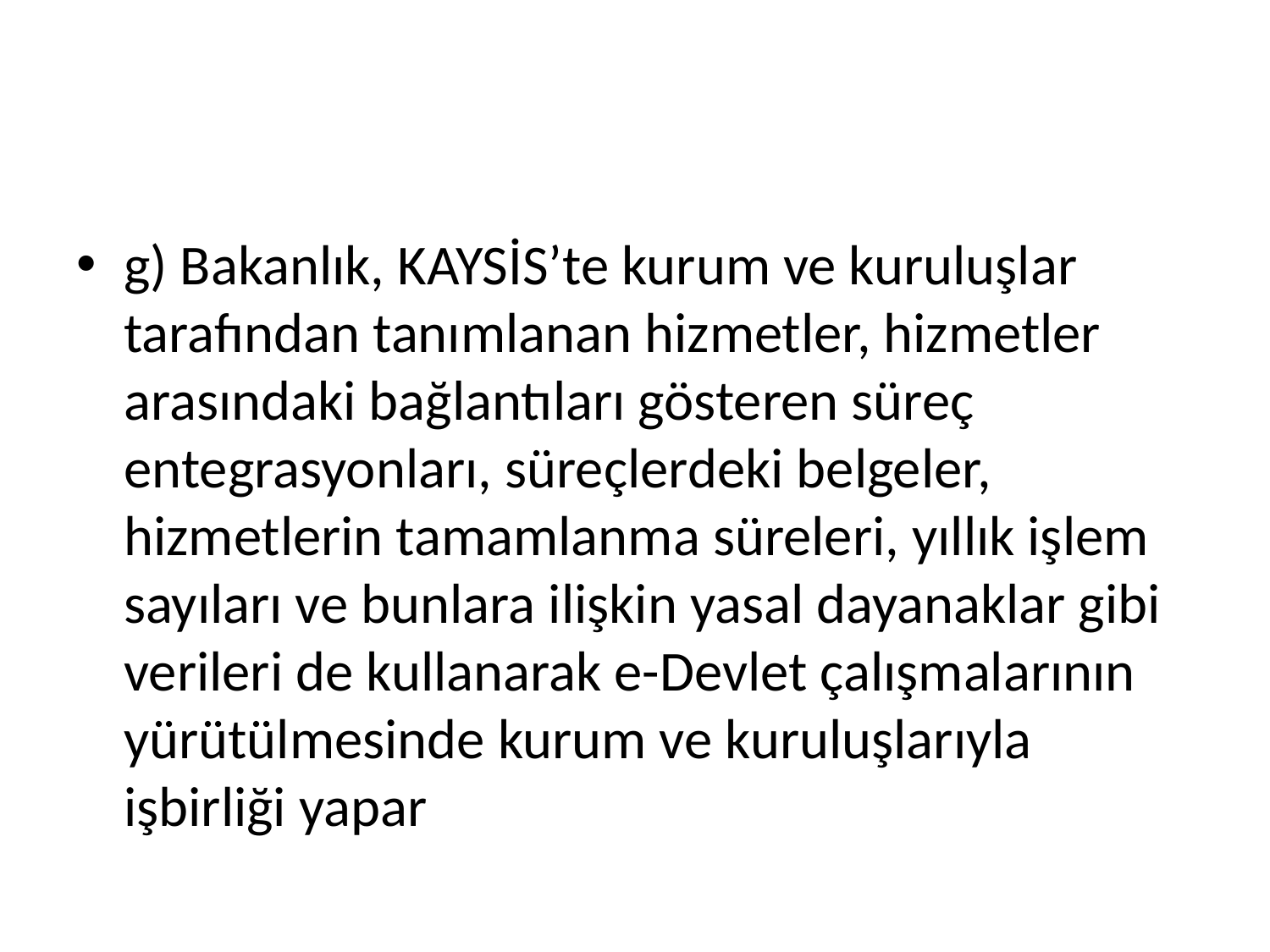

#
g) Bakanlık, KAYSİS’te kurum ve kuruluşlar tarafından tanımlanan hizmetler, hizmetler arasındaki bağlantıları gösteren süreç entegrasyonları, süreçlerdeki belgeler, hizmetlerin tamamlanma süreleri, yıllık işlem sayıları ve bunlara ilişkin yasal dayanaklar gibi verileri de kullanarak e-Devlet çalışmalarının yürütülmesinde kurum ve kuruluşlarıyla işbirliği yapar